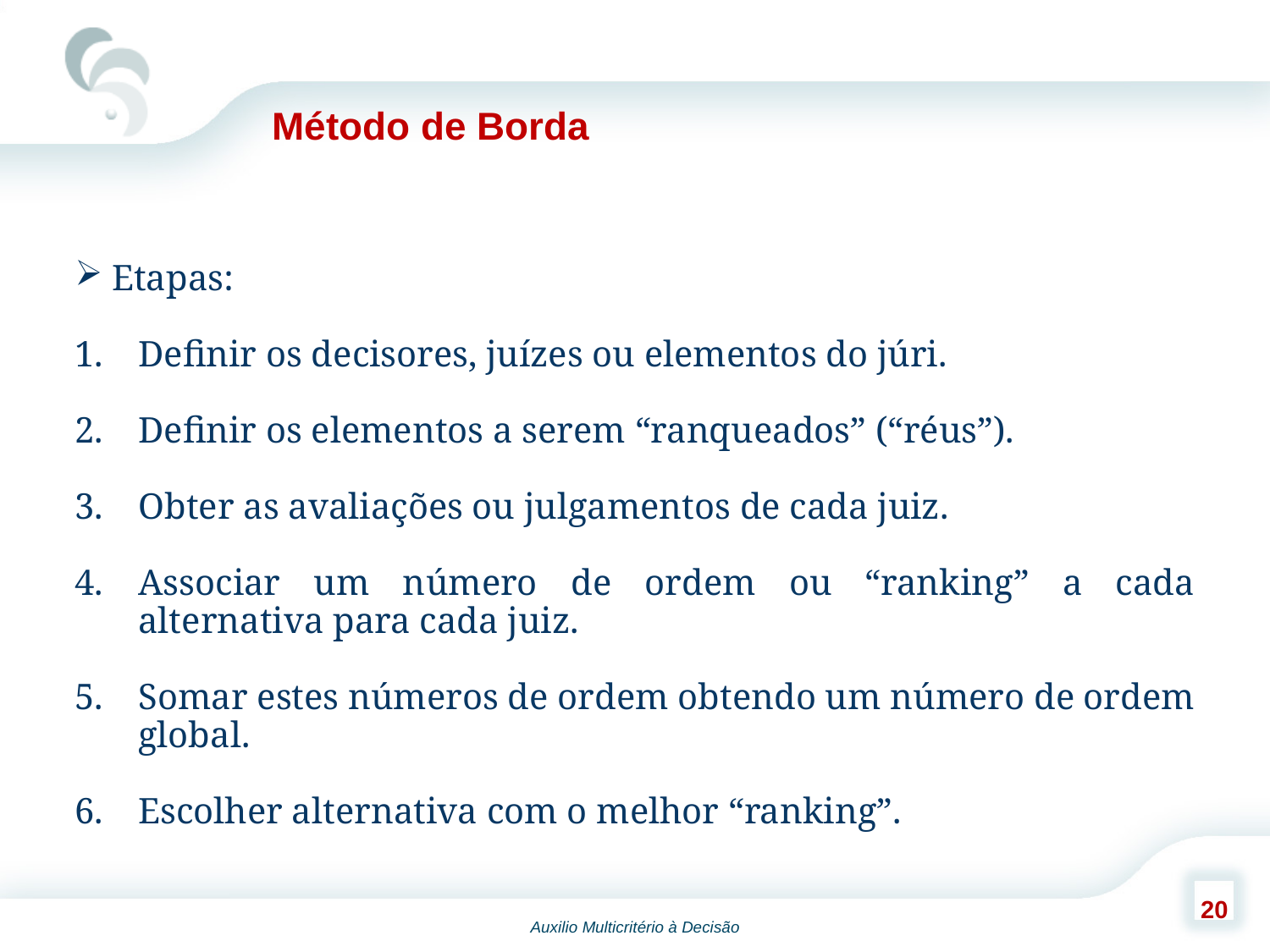

Método de Borda
Etapas:

Definir os decisores, juízes ou elementos do júri.

Definir os elementos a serem “ranqueados” (“réus”).

Obter as avaliações ou julgamentos de cada juiz.

Associar um número de ordem ou “ranking” a cada alternativa para cada juiz.

Somar estes números de ordem obtendo um número de ordem global.

Escolher alternativa com o melhor “ranking”.